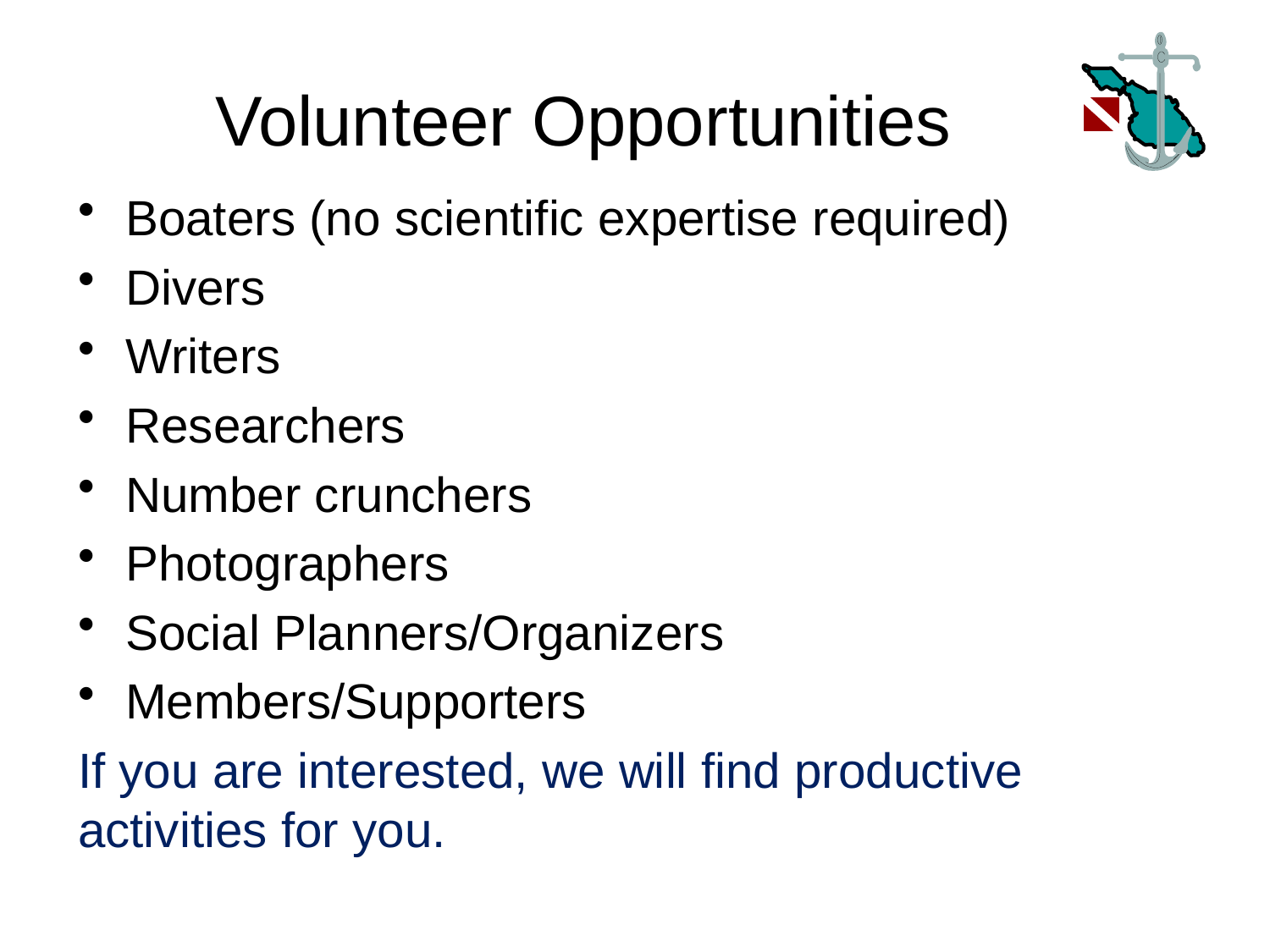

# Volunteer Opportunities
Boaters (no scientific expertise required)
Divers
Writers
Researchers
Number crunchers
Photographers
Social Planners/Organizers
Members/Supporters
If you are interested, we will find productive activities for you.